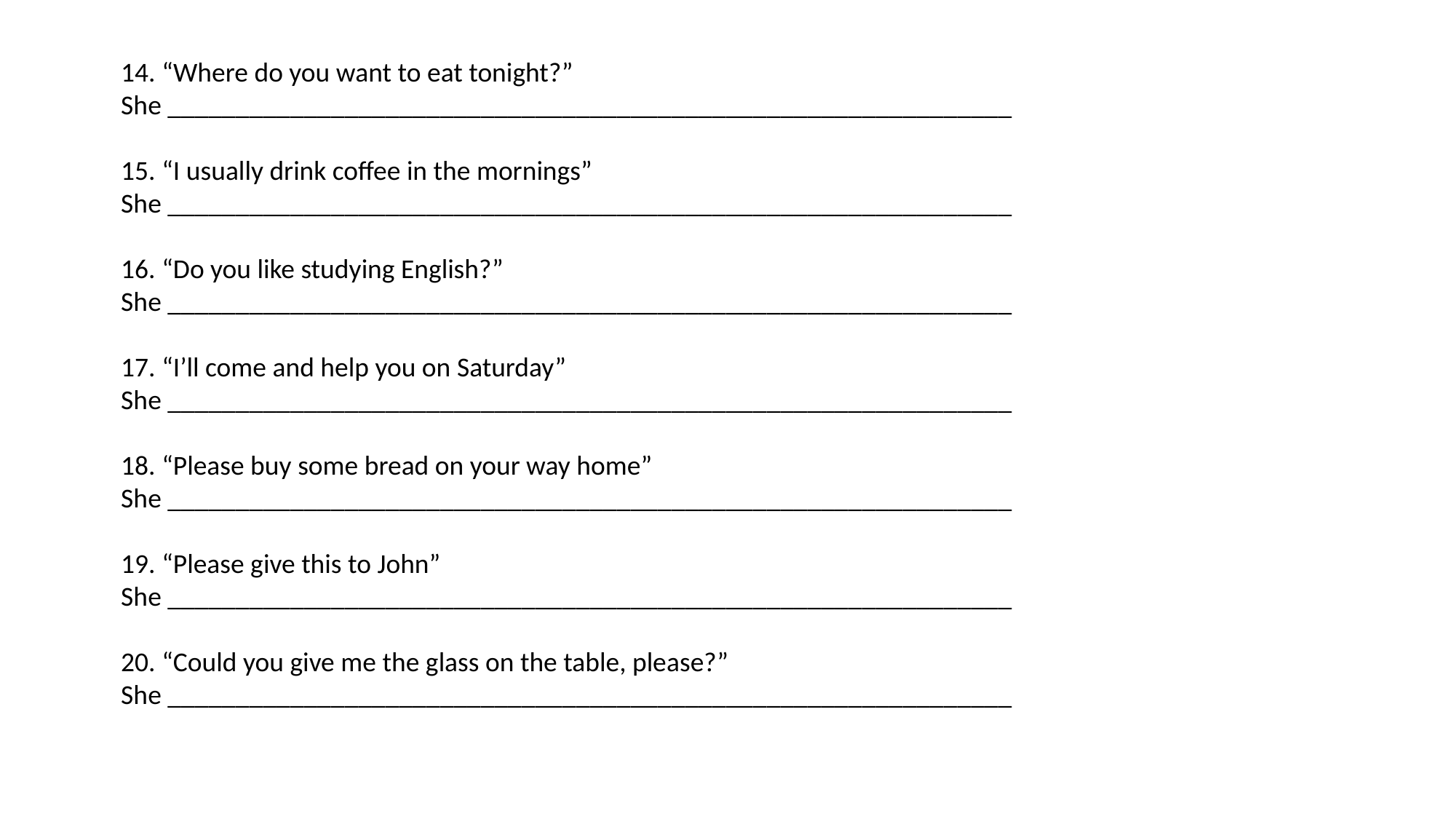

14. “Where do you want to eat tonight?”
She ______________________________________________________________

15. “I usually drink coffee in the mornings”
She ______________________________________________________________

16. “Do you like studying English?”
She ______________________________________________________________

17. “I’ll come and help you on Saturday”
She ______________________________________________________________

18. “Please buy some bread on your way home”
She ______________________________________________________________

19. “Please give this to John”
She ______________________________________________________________

20. “Could you give me the glass on the table, please?”
She ______________________________________________________________